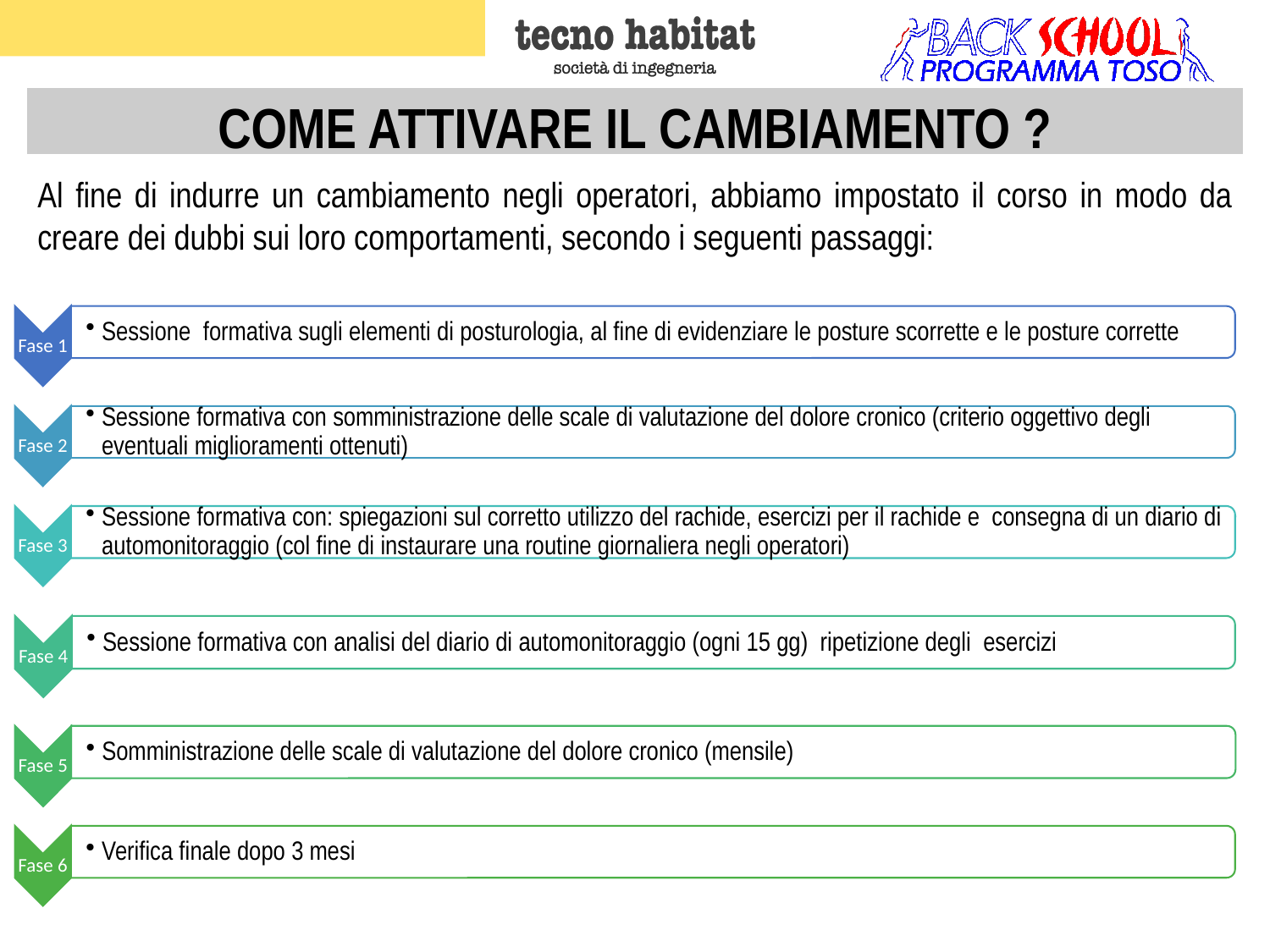

Al fine di indurre un cambiamento negli operatori, abbiamo impostato il corso in modo da creare dei dubbi sui loro comportamenti, secondo i seguenti passaggi:

Fase 1
Sessione  formativa sugli elementi di posturologia, al fine di evidenziare le posture scorrette e le posture corrette
Fase 2
Sessione formativa con somministrazione delle scale di valutazione del dolore cronico (criterio oggettivo degli eventuali miglioramenti ottenuti)
Fase 3
Sessione formativa con: spiegazioni sul corretto utilizzo del rachide, esercizi per il rachide e  consegna di un diario di automonitoraggio (col fine di instaurare una routine giornaliera negli operatori)
Fase 4
Sessione formativa con analisi del diario di automonitoraggio (ogni 15 gg)  ripetizione degli  esercizi
Fase 5
Somministrazione delle scale di valutazione del dolore cronico (mensile)
Fase 6
Verifica finale dopo 3 mesi